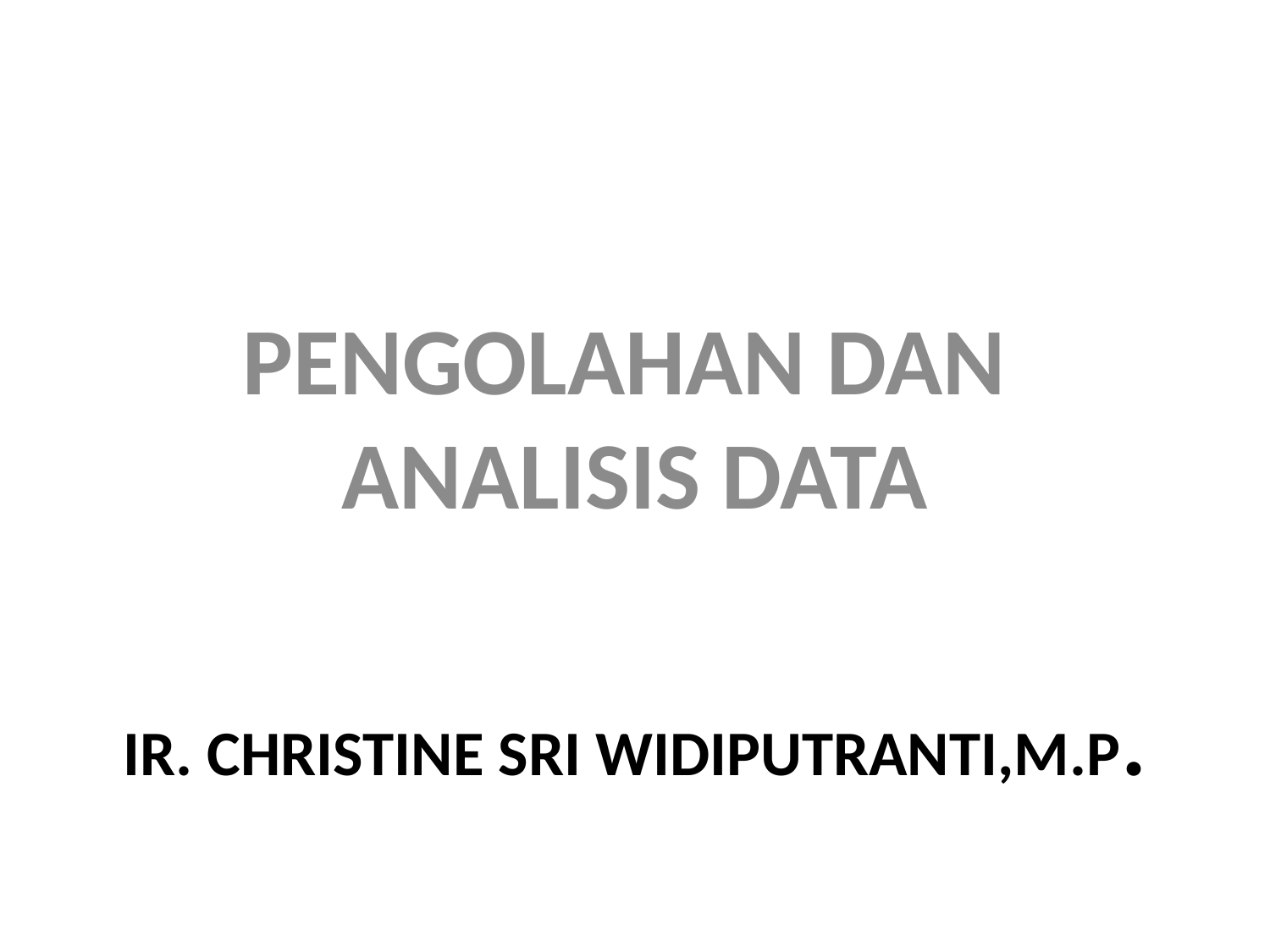

PENGOLAHAN DAN  ANALISIS DATA

IR. CHRISTINE SRI WIDIPUTRANTI,M.P.